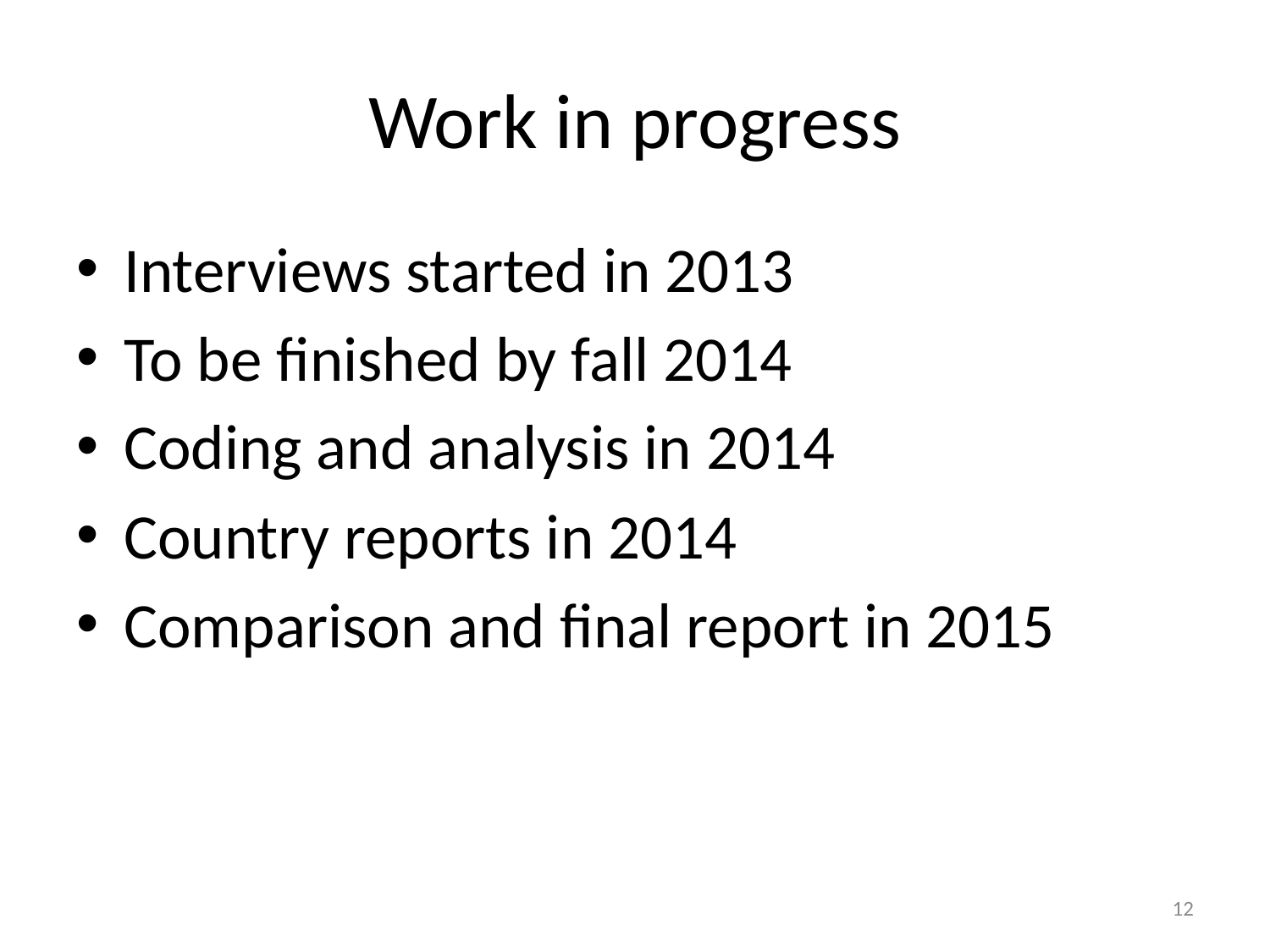

# Work in progress
Interviews started in 2013
To be finished by fall 2014
Coding and analysis in 2014
Country reports in 2014
Comparison and final report in 2015

12